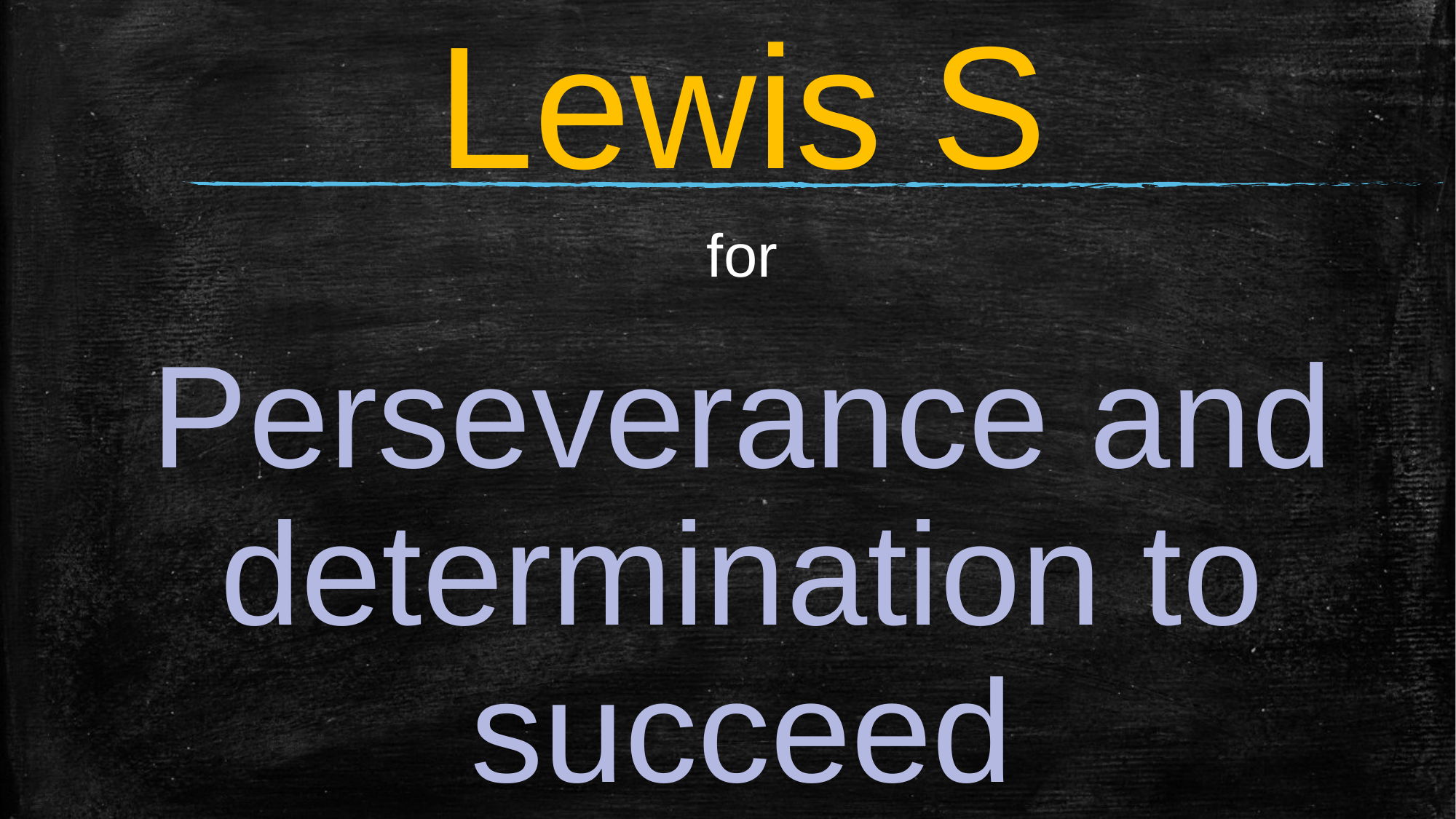

# Lewis S
for
Perseverance and determination to succeed